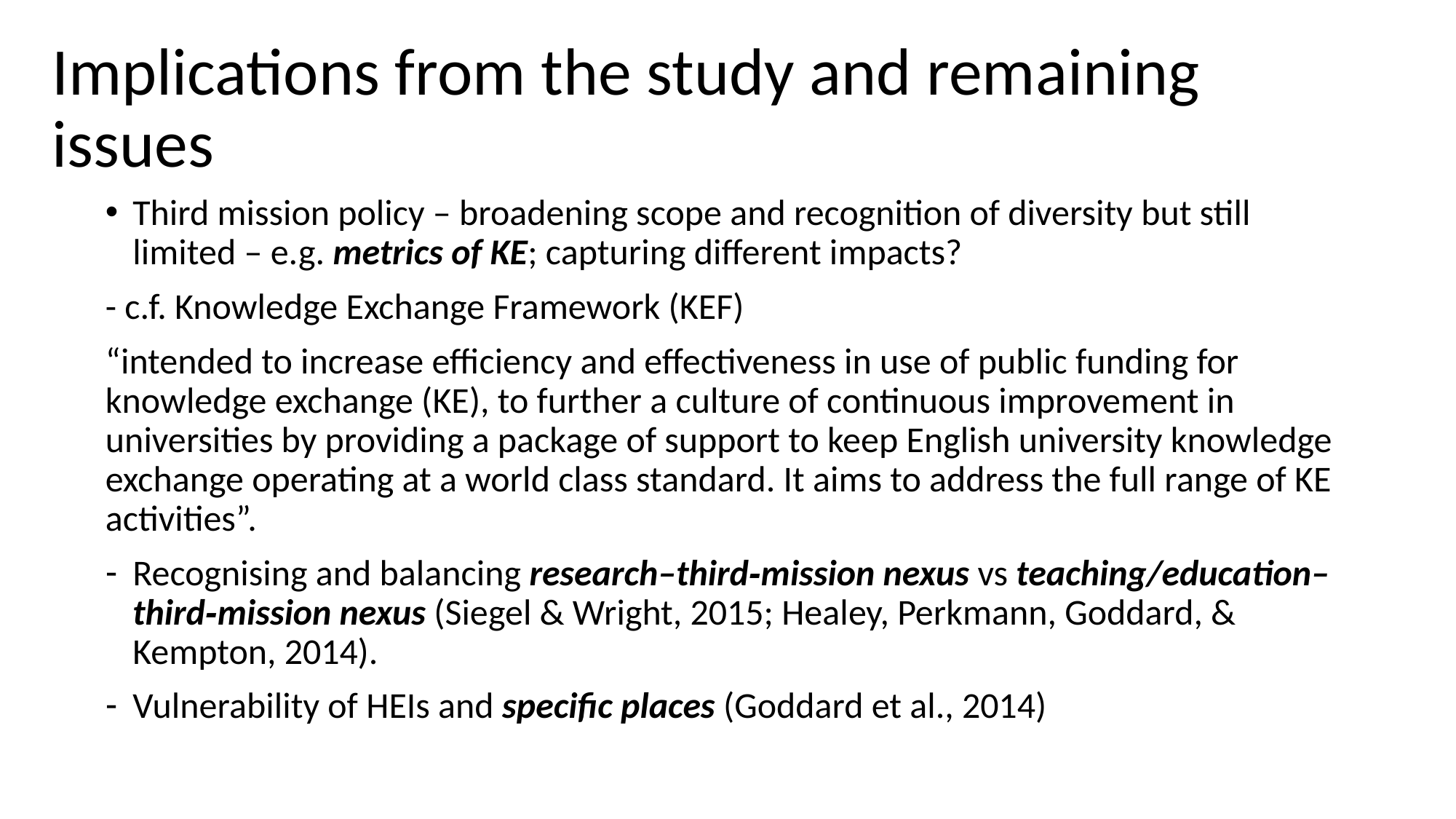

# Implications from the study and remaining issues
Third mission policy – broadening scope and recognition of diversity but still limited – e.g. metrics of KE; capturing different impacts?
- c.f. Knowledge Exchange Framework (KEF)
“intended to increase efficiency and effectiveness in use of public funding for knowledge exchange (KE), to further a culture of continuous improvement in universities by providing a package of support to keep English university knowledge exchange operating at a world class standard. It aims to address the full range of KE activities”.
Recognising and balancing research–third‐mission nexus vs teaching/education–third‐mission nexus (Siegel & Wright, 2015; Healey, Perkmann, Goddard, & Kempton, 2014).
Vulnerability of HEIs and specific places (Goddard et al., 2014)